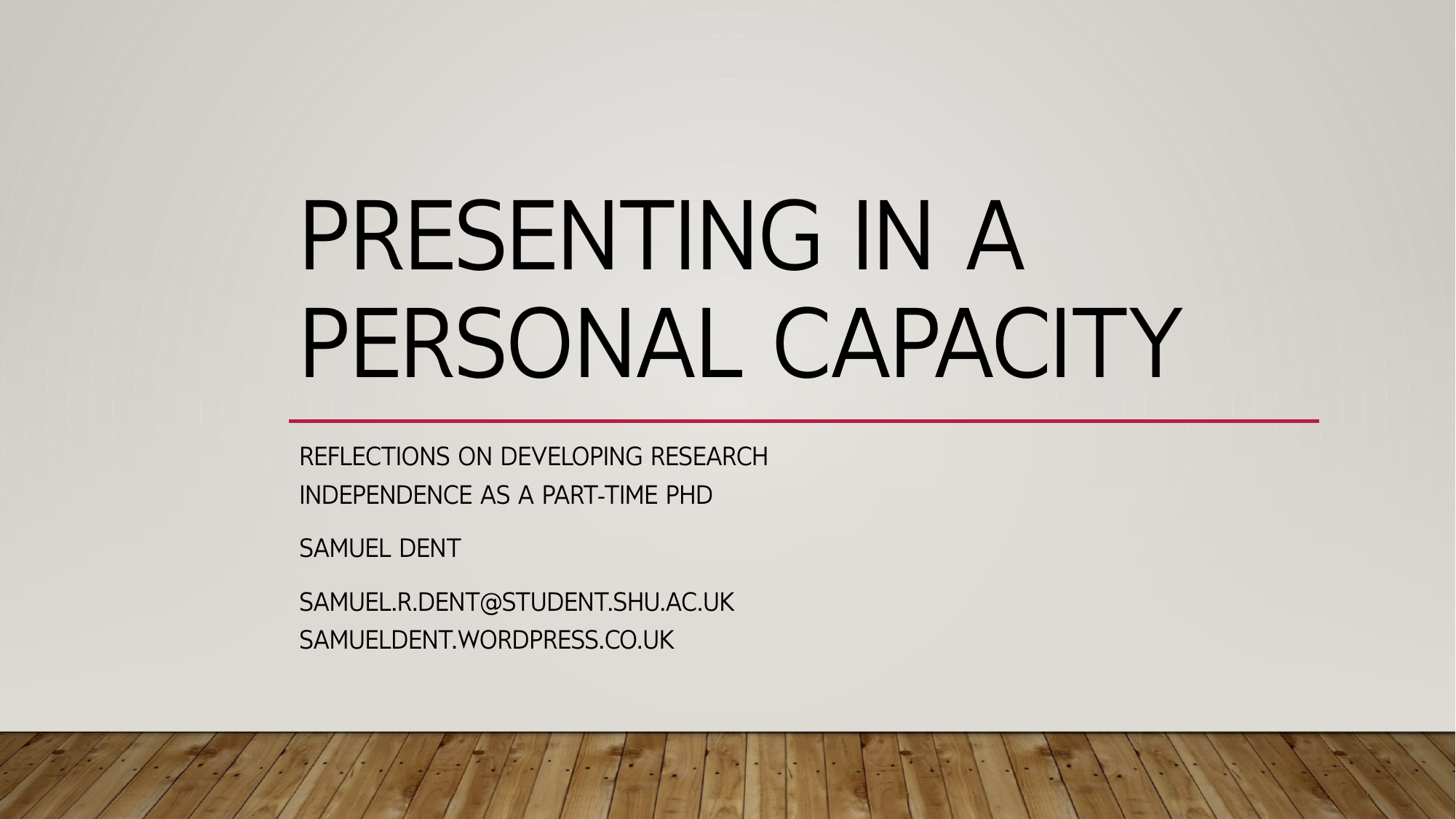

# Presenting in a Personal Capacity
Reflections on Developing Research
Independence as a Part-time PhD
Samuel Dent
Samuel.R.Dent@Student.SHU.ac.uk
SamuelDent.Wordpress.co.uk